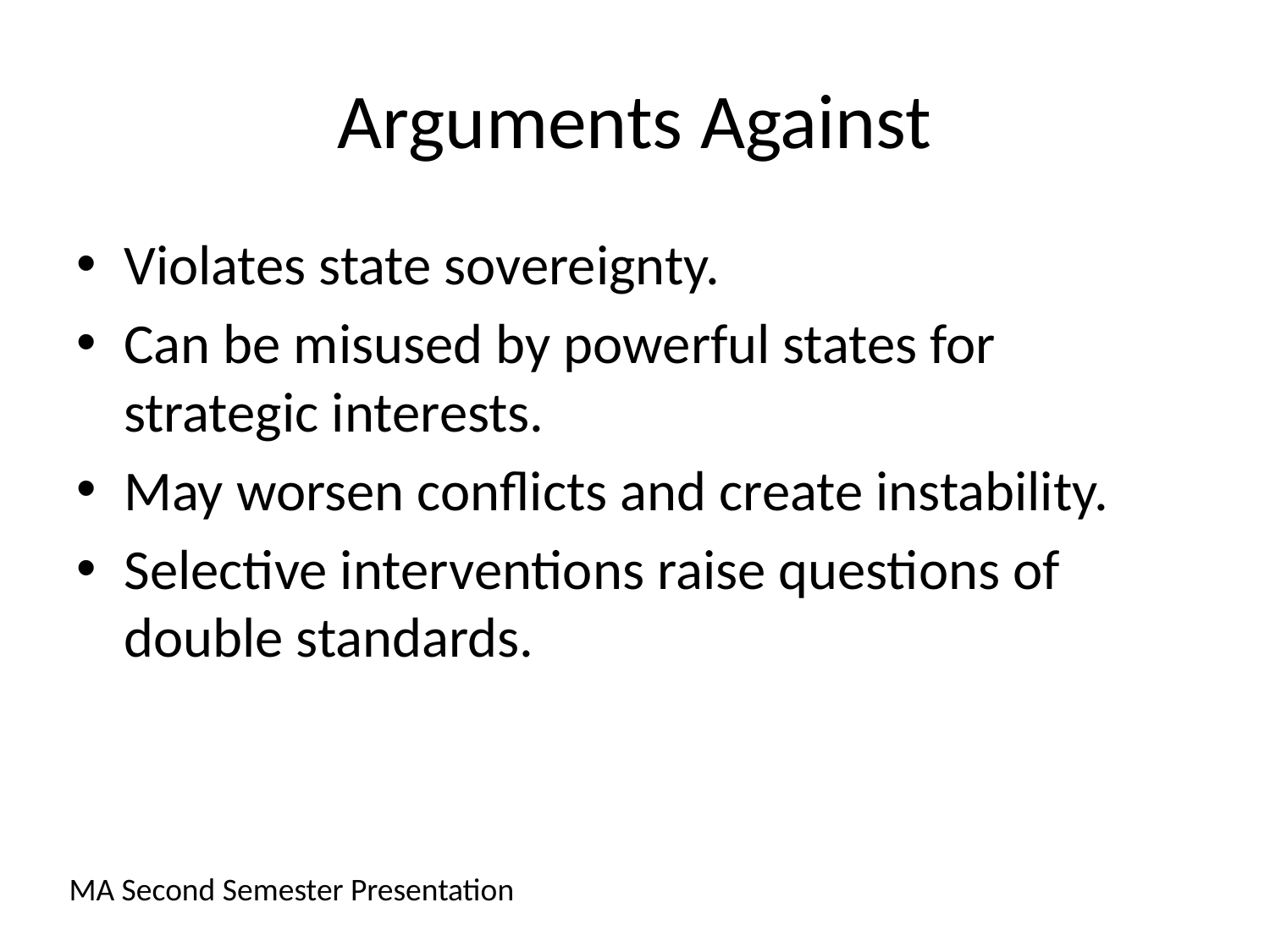

# Arguments Against
Violates state sovereignty.
Can be misused by powerful states for strategic interests.
May worsen conflicts and create instability.
Selective interventions raise questions of double standards.
MA Second Semester Presentation